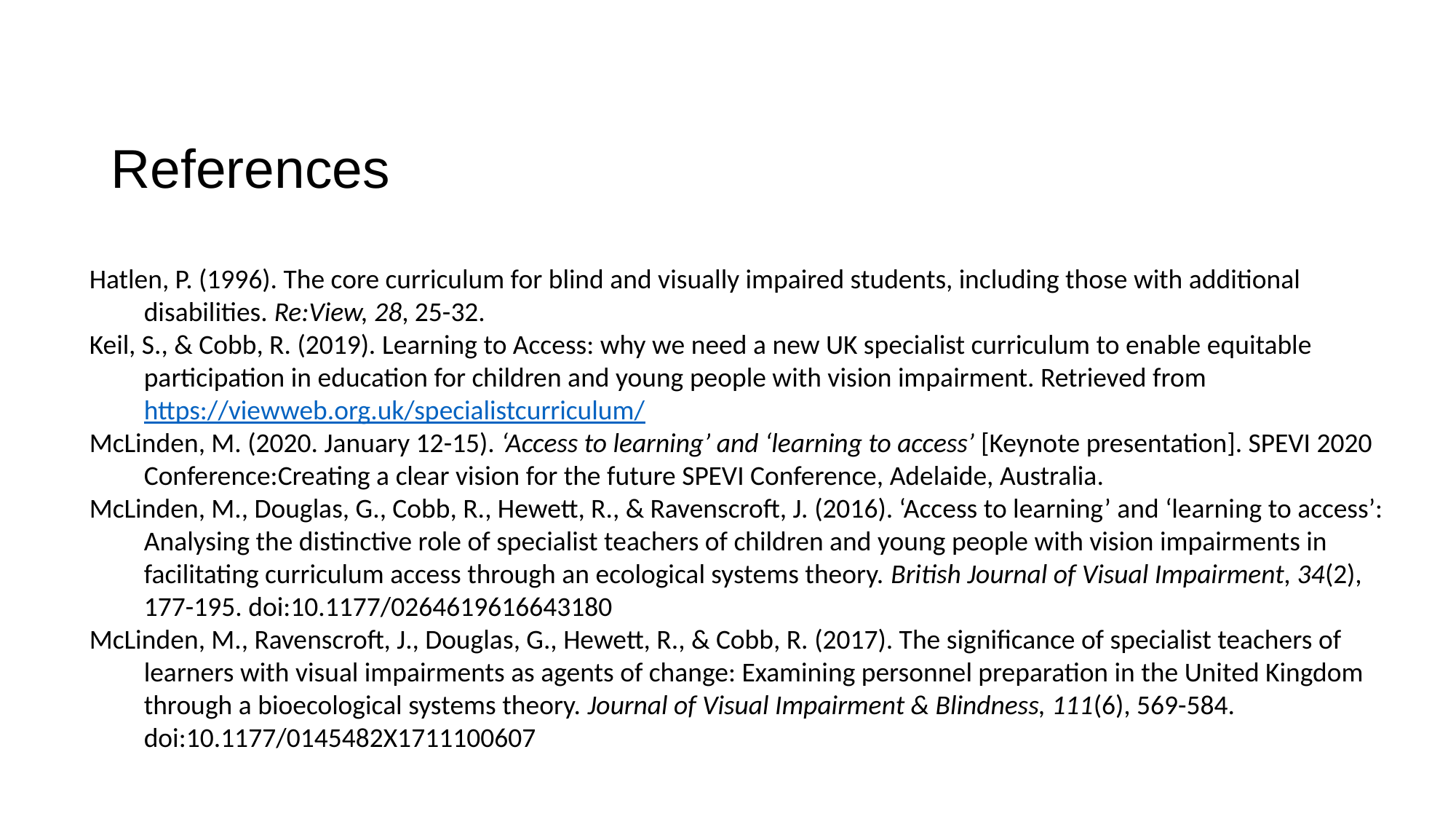

# References
Hatlen, P. (1996). The core curriculum for blind and visually impaired students, including those with additional disabilities. Re:View, 28, 25-32.
Keil, S., & Cobb, R. (2019). Learning to Access: why we need a new UK specialist curriculum to enable equitable participation in education for children and young people with vision impairment. Retrieved from https://viewweb.org.uk/specialistcurriculum/
McLinden, M. (2020. January 12-15). ‘Access to learning’ and ‘learning to access’ [Keynote presentation]. SPEVI 2020 Conference:Creating a clear vision for the future SPEVI Conference, Adelaide, Australia.
McLinden, M., Douglas, G., Cobb, R., Hewett, R., & Ravenscroft, J. (2016). ‘Access to learning’ and ‘learning to access’: Analysing the distinctive role of specialist teachers of children and young people with vision impairments in facilitating curriculum access through an ecological systems theory. British Journal of Visual Impairment, 34(2), 177-195. doi:10.1177/0264619616643180
McLinden, M., Ravenscroft, J., Douglas, G., Hewett, R., & Cobb, R. (2017). The significance of specialist teachers of learners with visual impairments as agents of change: Examining personnel preparation in the United Kingdom through a bioecological systems theory. Journal of Visual Impairment & Blindness, 111(6), 569-584. doi:10.1177/0145482X1711100607